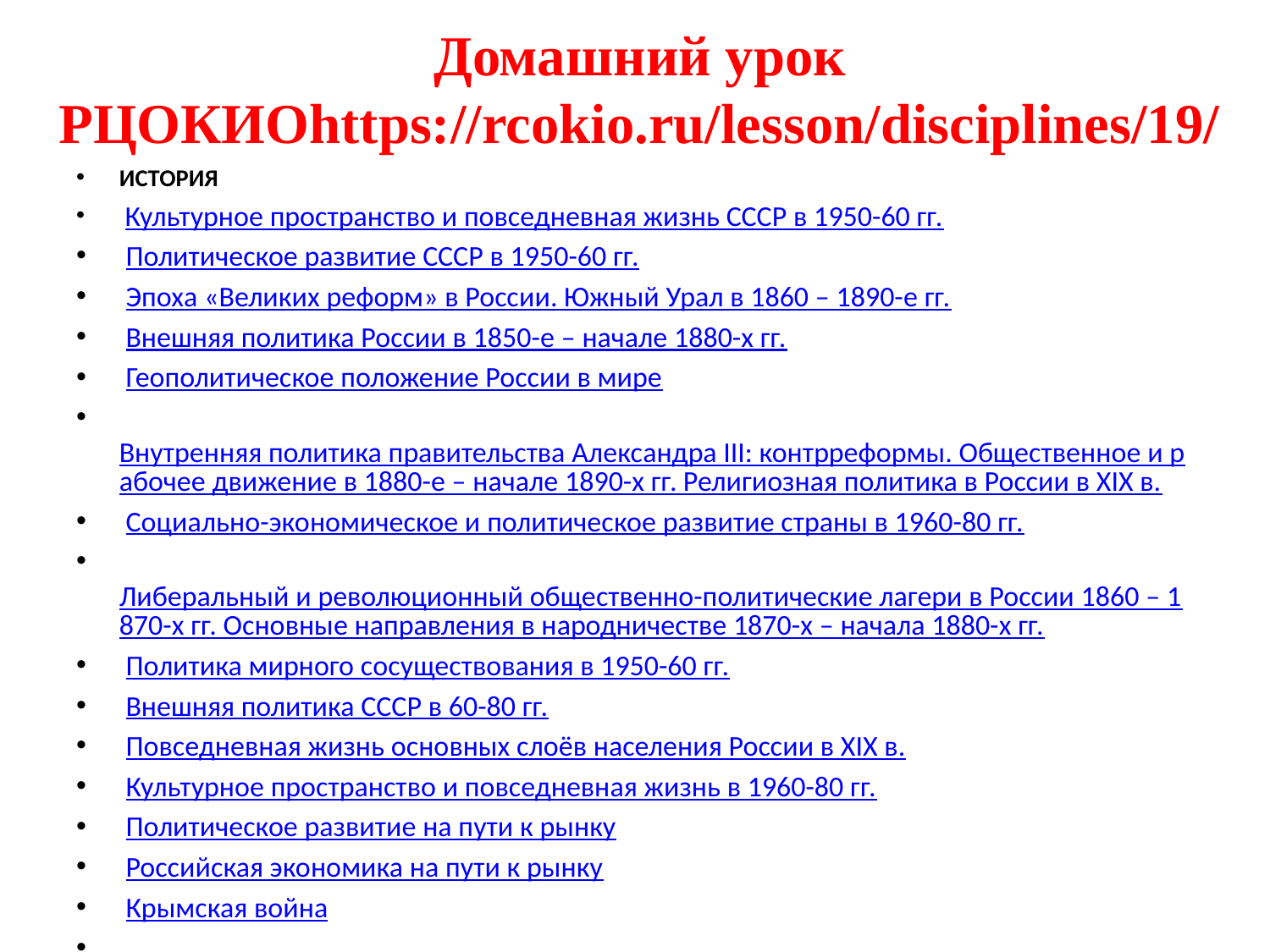

# Домашний урок РЦОКИОhttps://rcokio.ru/lesson/disciplines/19/
ИСТОРИЯ
 Культурное пространство и повседневная жизнь СССР в 1950-60 гг.
 Политическое развитие СССР в 1950-60 гг.
 Эпоха «Великих реформ» в России. Южный Урал в 1860 – 1890-е гг.
 Внешняя политика России в 1850-е – начале 1880-х гг.
 Геополитическое положение России в мире
 Внутренняя политика правительства Александра III: контрреформы. Общественное и рабочее движение в 1880-е – начале 1890-х гг. Религиозная политика в России в XIX в.
 Социально-экономическое и политическое развитие страны в 1960-80 гг.
 Либеральный и революционный общественно-политические лагери в России 1860 – 1870-х гг. Основные направления в народничестве 1870-х – начала 1880-х гг.
 Политика мирного сосуществования в 1950-60 гг.
 Внешняя политика СССР в 60-80 гг.
 Повседневная жизнь основных слоёв населения России в XIX в.
 Культурное пространство и повседневная жизнь в 1960-80 гг.
 Политическое развитие на пути к рынку
 Российская экономика на пути к рынку
 Крымская война